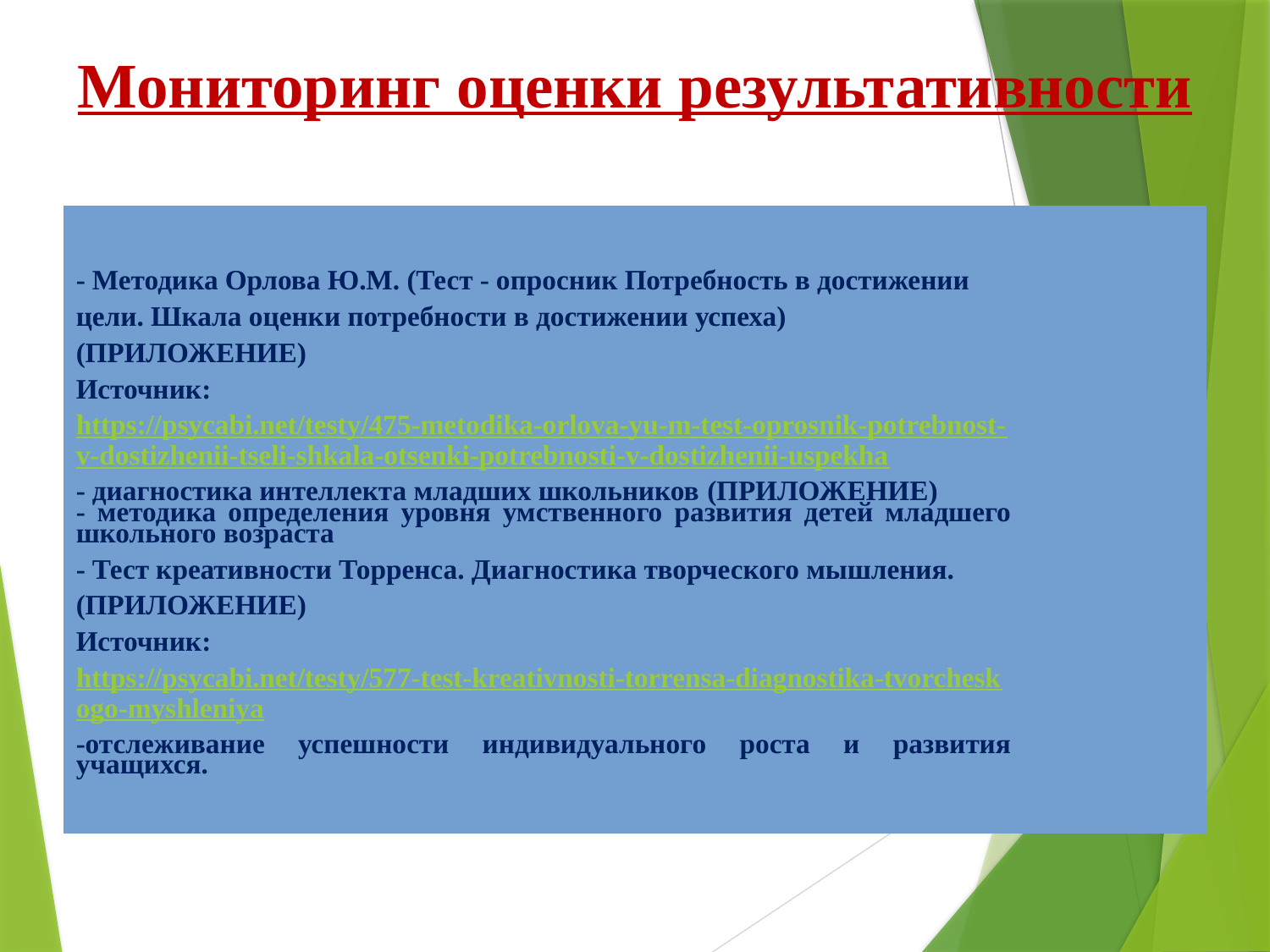

# Мониторинг оценки результативности

- Методика Орлова Ю.М. (Тест - опросник Потребность в достижении цели. Шкала оценки потребности в достижении успеха) (ПРИЛОЖЕНИЕ)
Источник: https://psycabi.net/testy/475-metodika-orlova-yu-m-test-oprosnik-potrebnost-v-dostizhenii-tseli-shkala-otsenki-potrebnosti-v-dostizhenii-uspekha
- диагностика интеллекта младших школьников (ПРИЛОЖЕНИЕ)
- методика определения уровня умственного развития детей младшего школьного возраста
- Тест креативности Торренса. Диагностика творческого мышления.(ПРИЛОЖЕНИЕ)
Источник: https://psycabi.net/testy/577-test-kreativnosti-torrensa-diagnostika-tvorcheskogo-myshleniya
-отслеживание успешности индивидуального роста и развития учащихся.